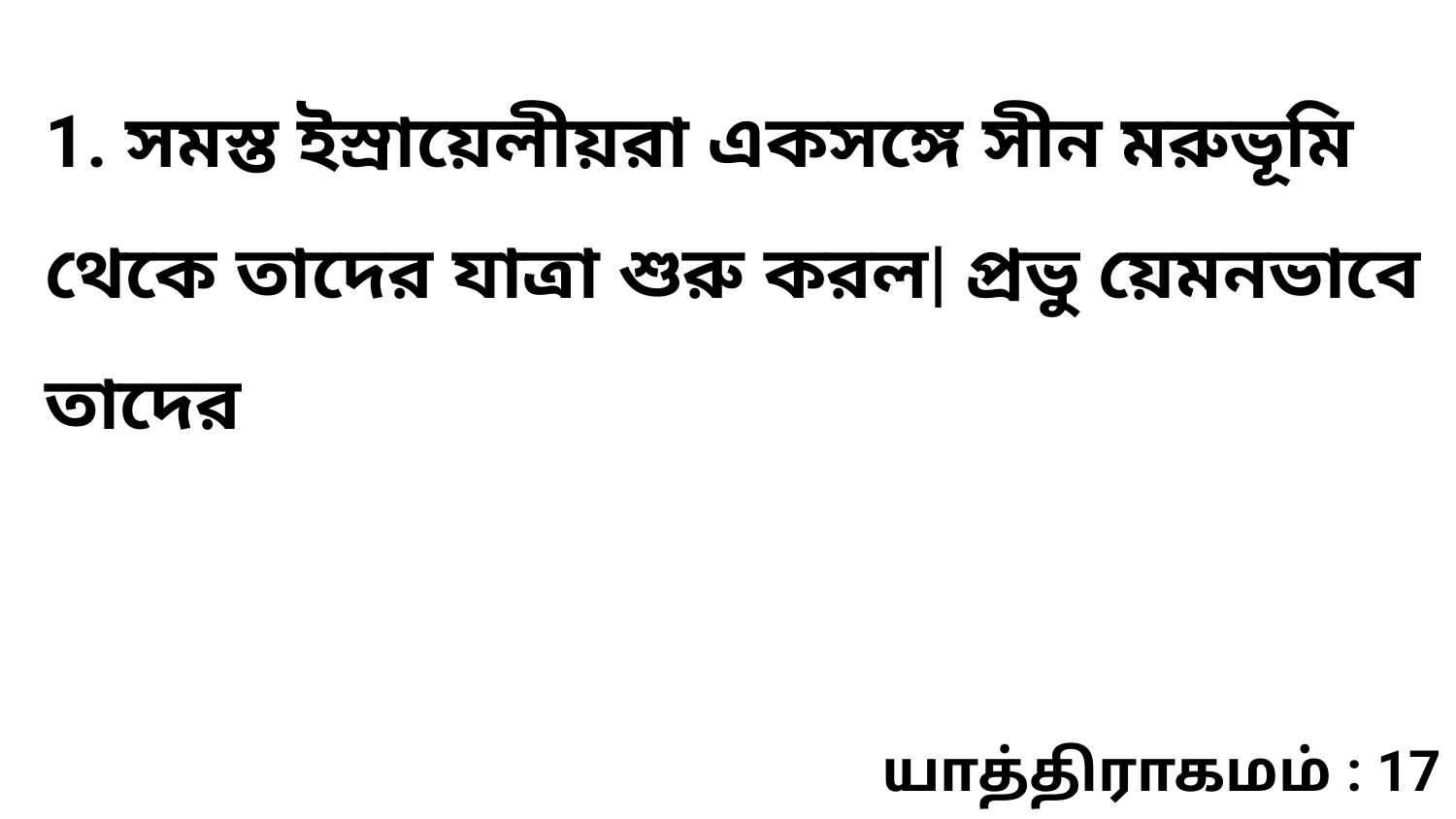

1. সমস্ত ইস্রায়েলীয়রা একসঙ্গে সীন মরুভূমি থেকে তাদের যাত্রা শুরু করল| প্রভু য়েমনভাবে তাদের
யாத்திராகமம் : 17